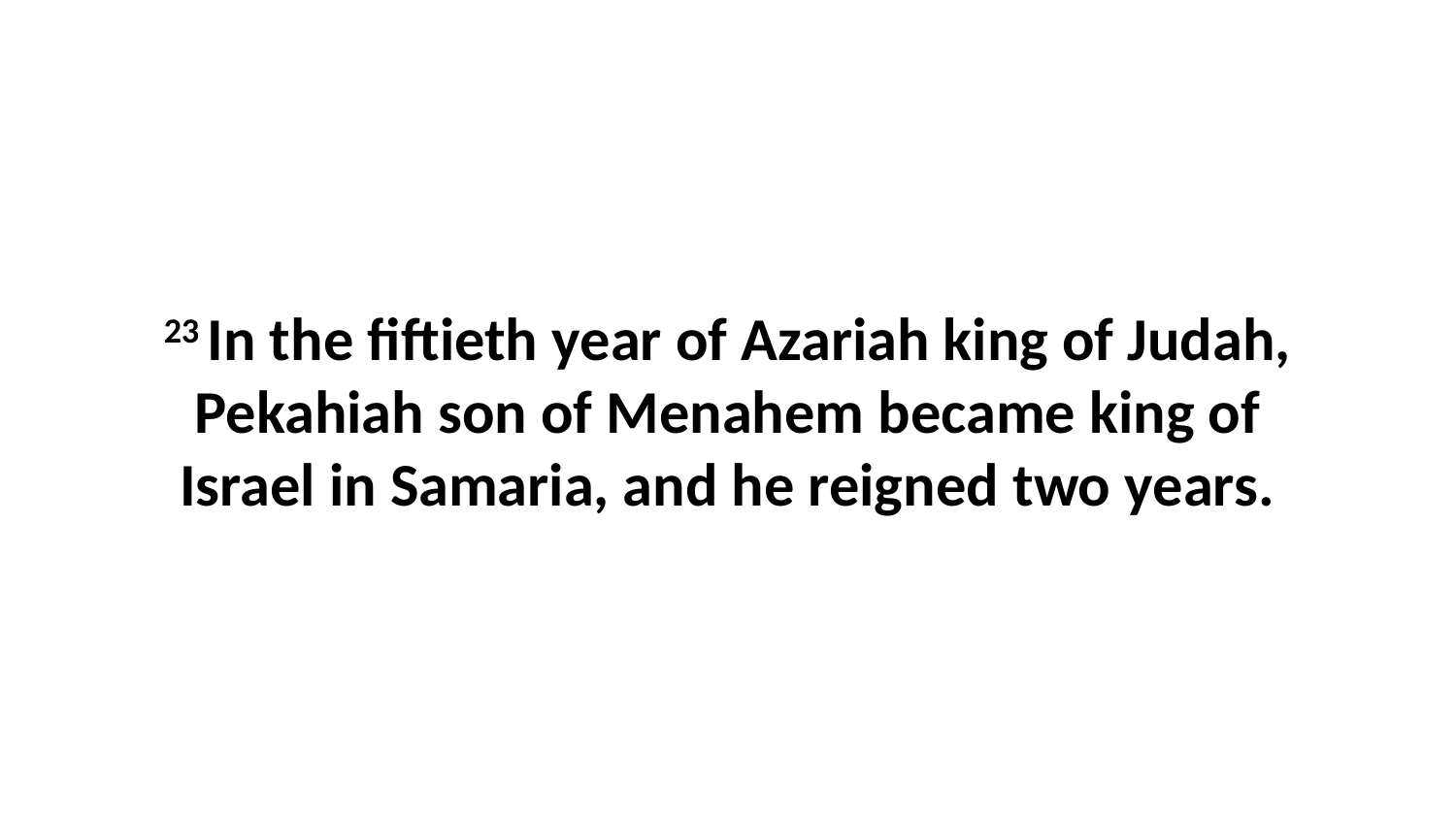

23 In the fiftieth year of Azariah king of Judah, Pekahiah son of Menahem became king of Israel in Samaria, and he reigned two years.